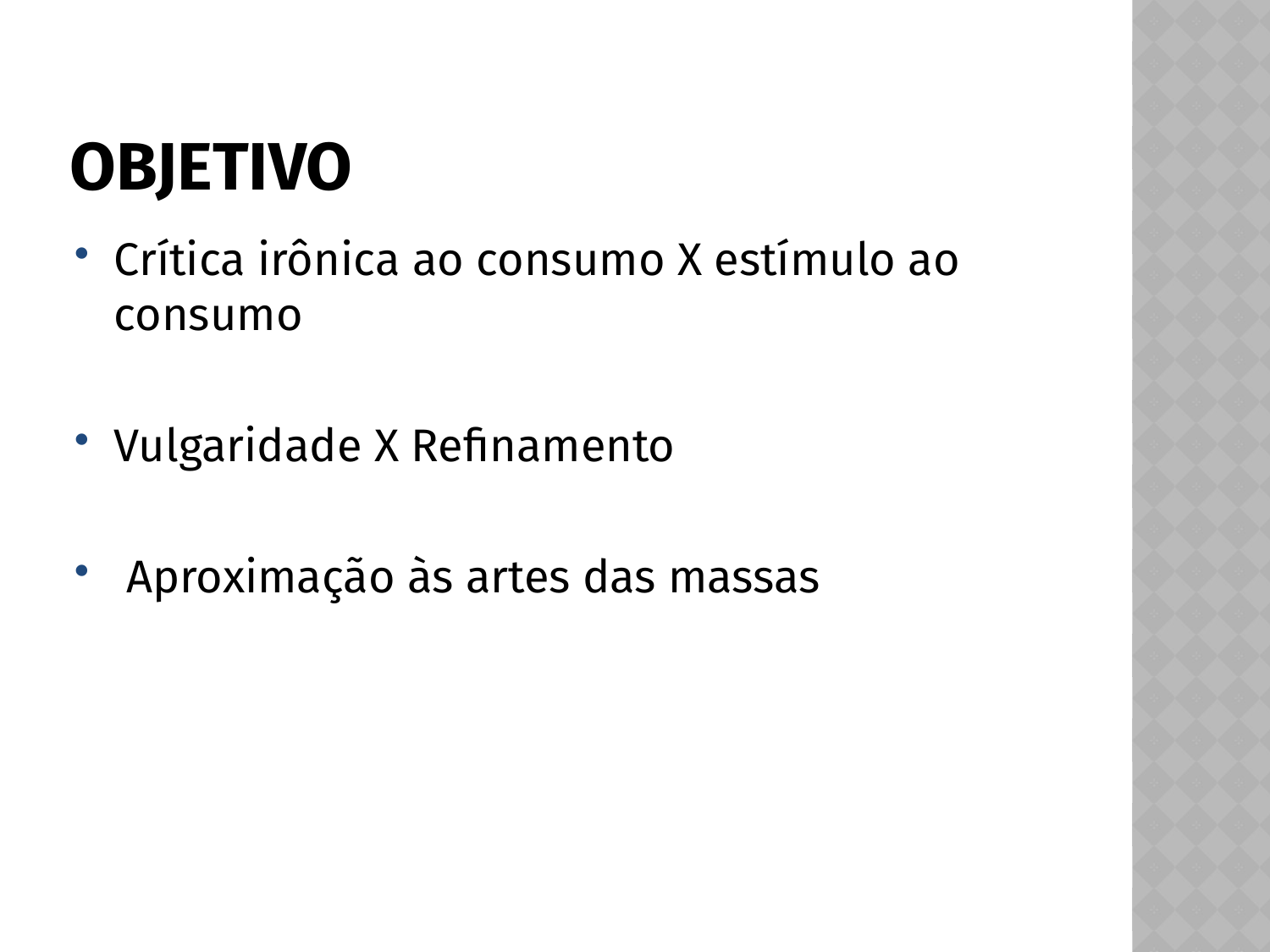

# Objetivo
Crítica irônica ao consumo X estímulo ao consumo

Vulgaridade X Refinamento

 Aproximação às artes das massas